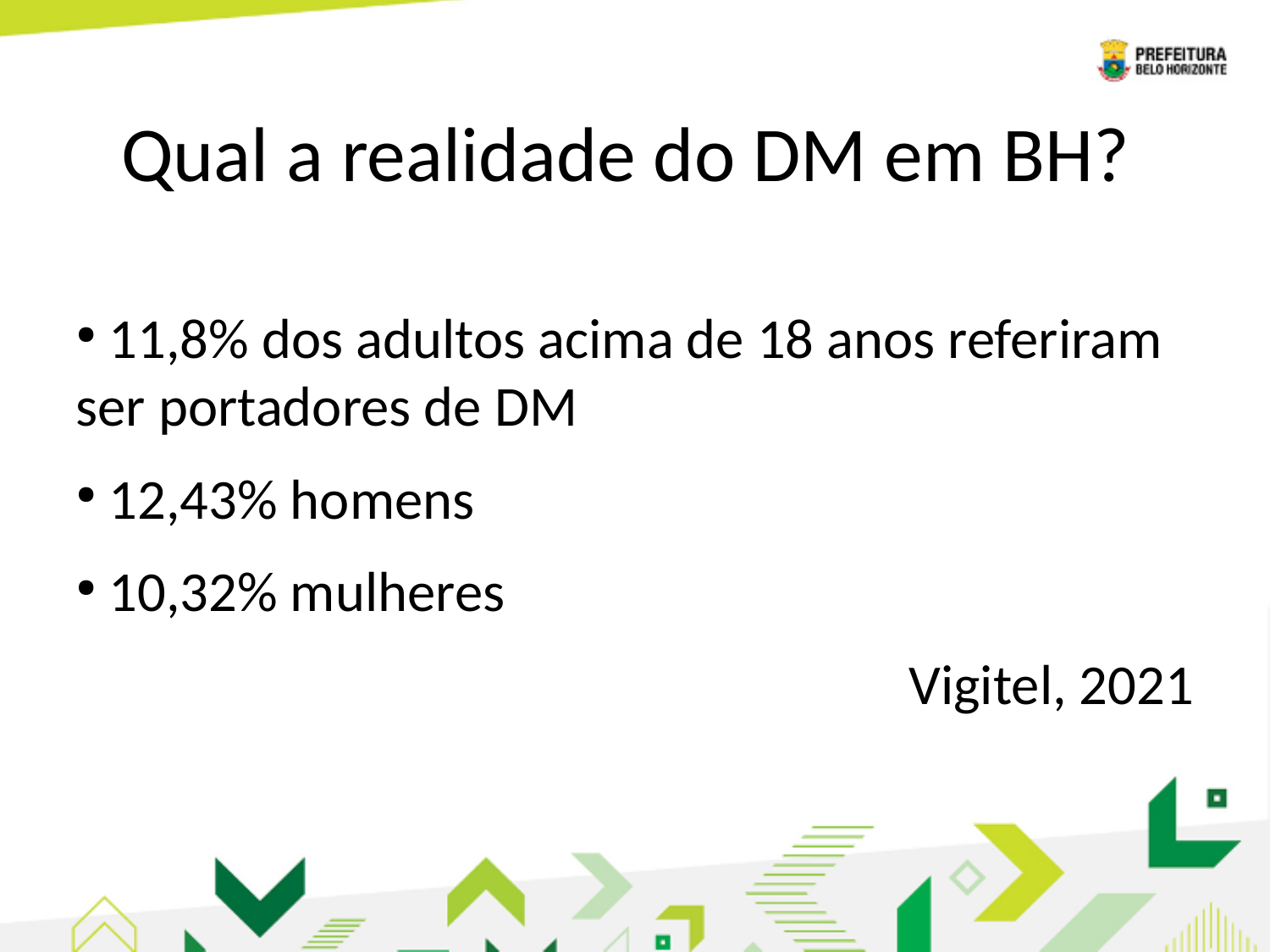

# Qual a realidade do DM em BH?
 11,8% dos adultos acima de 18 anos referiram ser portadores de DM
 12,43% homens
 10,32% mulheres
Vigitel, 2021